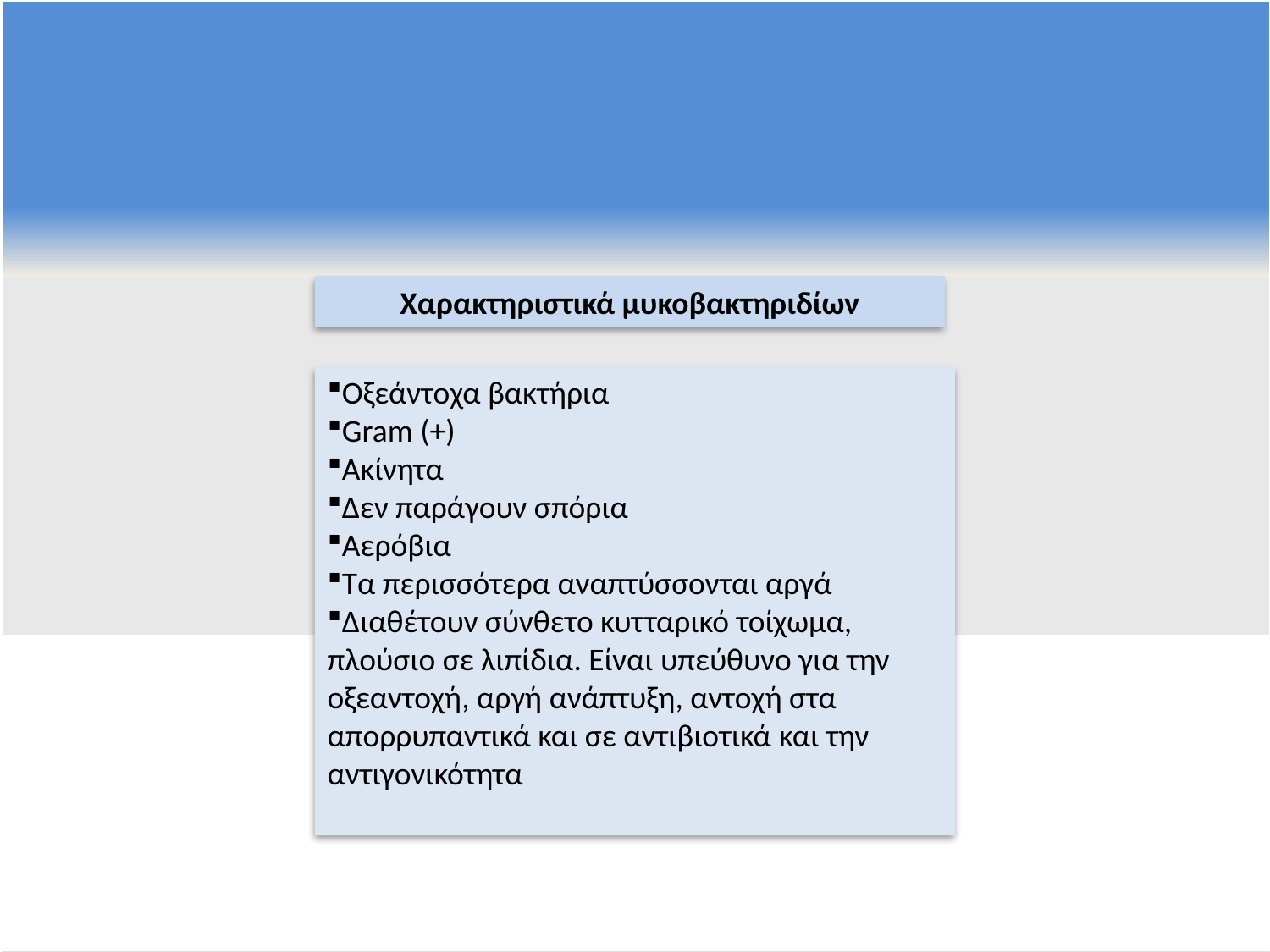

Χαρακτηριστικά μυκοβακτηριδίων
Οξεάντοχα βακτήρια
Gram (+)
Ακίνητα
Δεν παράγουν σπόρια
Αερόβια
Τα περισσότερα αναπτύσσονται αργά
Διαθέτουν σύνθετο κυτταρικό τοίχωμα, πλούσιο σε λιπίδια. Είναι υπεύθυνο για την οξεαντοχή, αργή ανάπτυξη, αντοχή στα απορρυπαντικά και σε αντιβιοτικά και την αντιγονικότητα